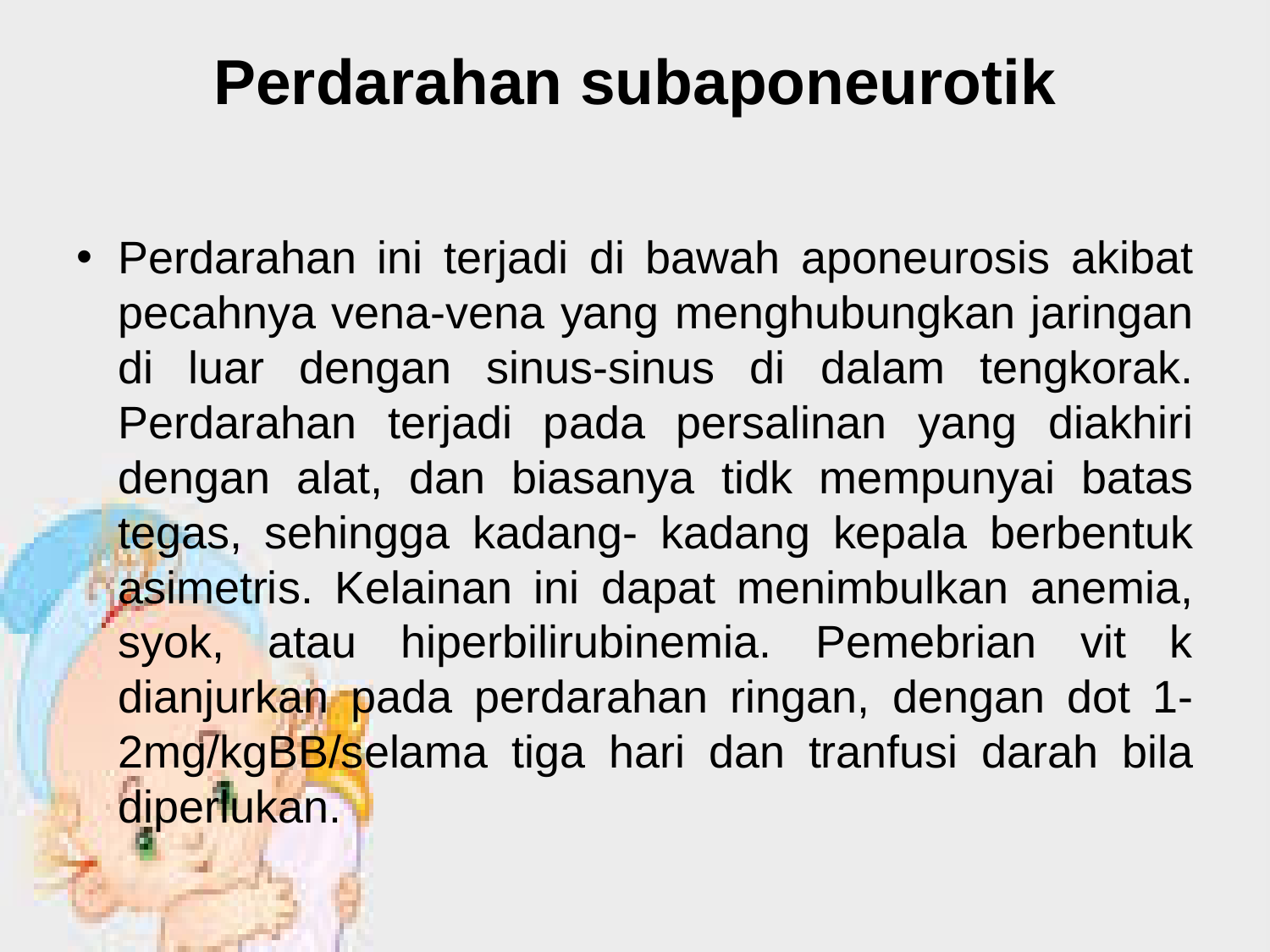

# Perdarahan subaponeurotik
Perdarahan ini terjadi di bawah aponeurosis akibat pecahnya vena-vena yang menghubungkan jaringan di luar dengan sinus-sinus di dalam tengkorak. Perdarahan terjadi pada persalinan yang diakhiri dengan alat, dan biasanya tidk mempunyai batas tegas, sehingga kadang- kadang kepala berbentuk asimetris. Kelainan ini dapat menimbulkan anemia, syok, atau hiperbilirubinemia. Pemebrian vit k dianjurkan pada perdarahan ringan, dengan dot 1-2mg/kgBB/selama tiga hari dan tranfusi darah bila diperlukan.